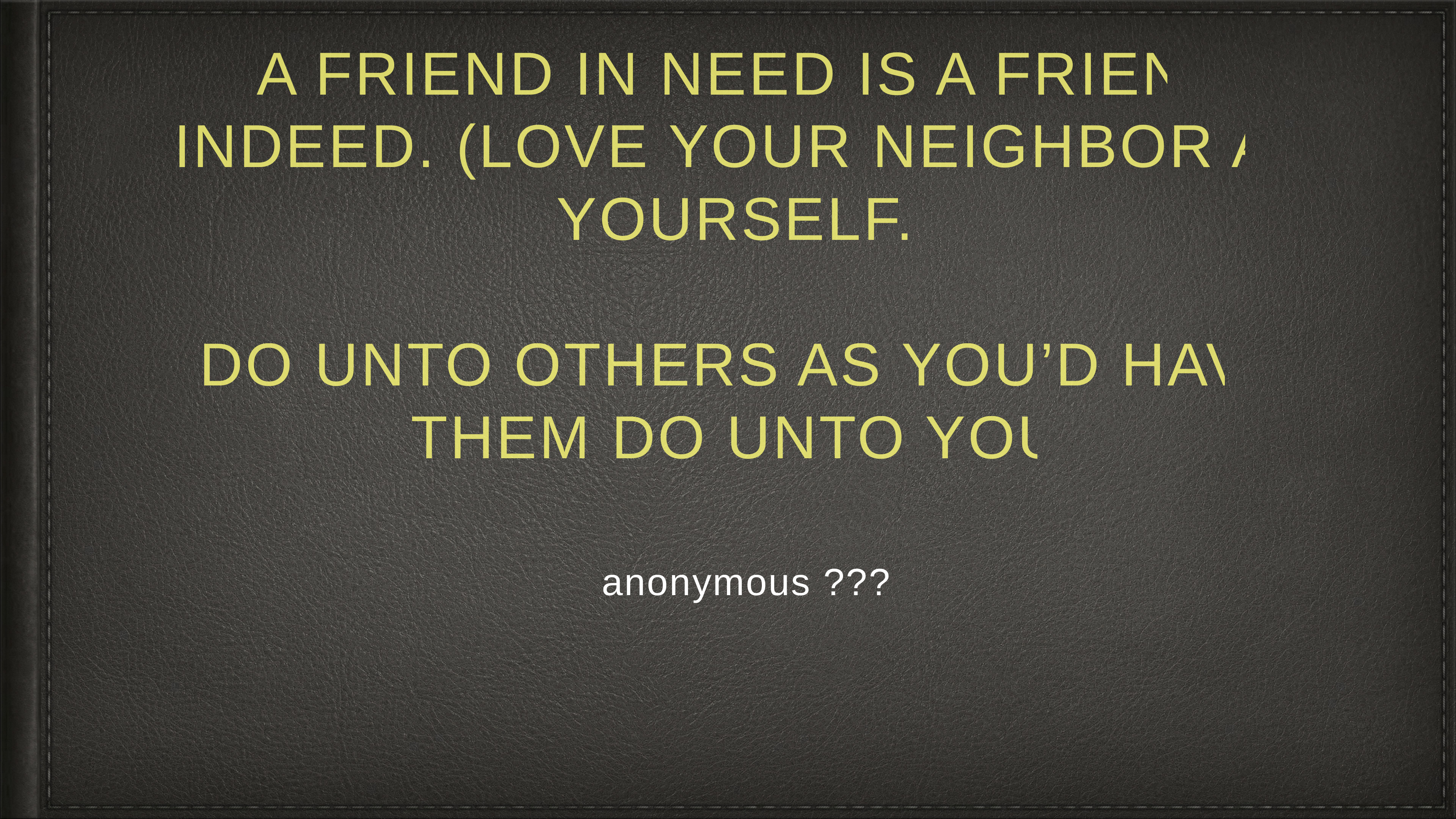

# A friend in need is a friend indeed. (Love your neighbor as yourself.)

Do unto others as you’d have them do unto you.
anonymous ???